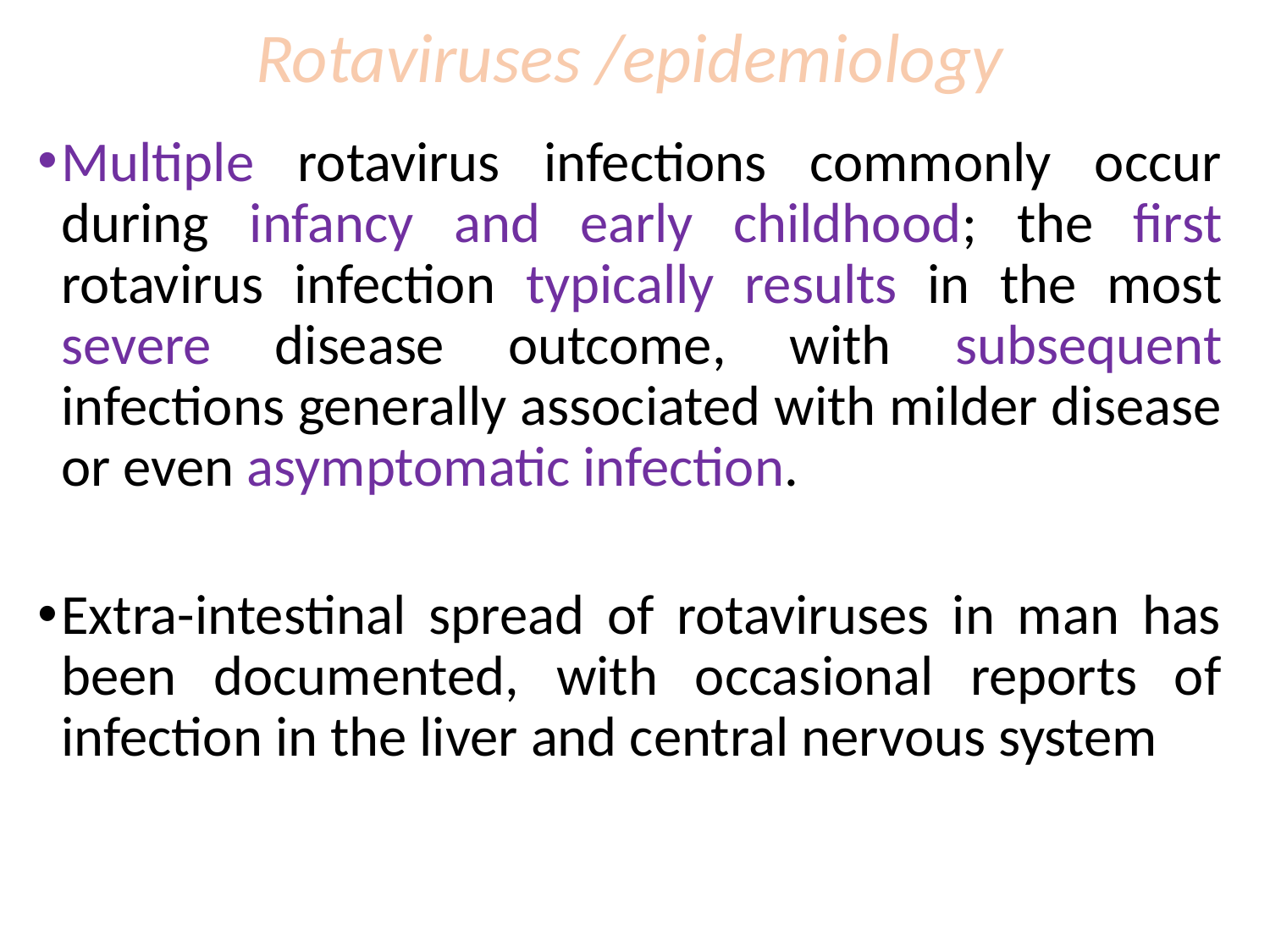

Rotaviruses /epidemiology
Multiple rotavirus infections commonly occur during infancy and early childhood; the first rotavirus infection typically results in the most severe disease outcome, with subsequent infections generally associated with milder disease or even asymptomatic infection.

Extra-intestinal spread of rotaviruses in man has been documented, with occasional reports of infection in the liver and central nervous system